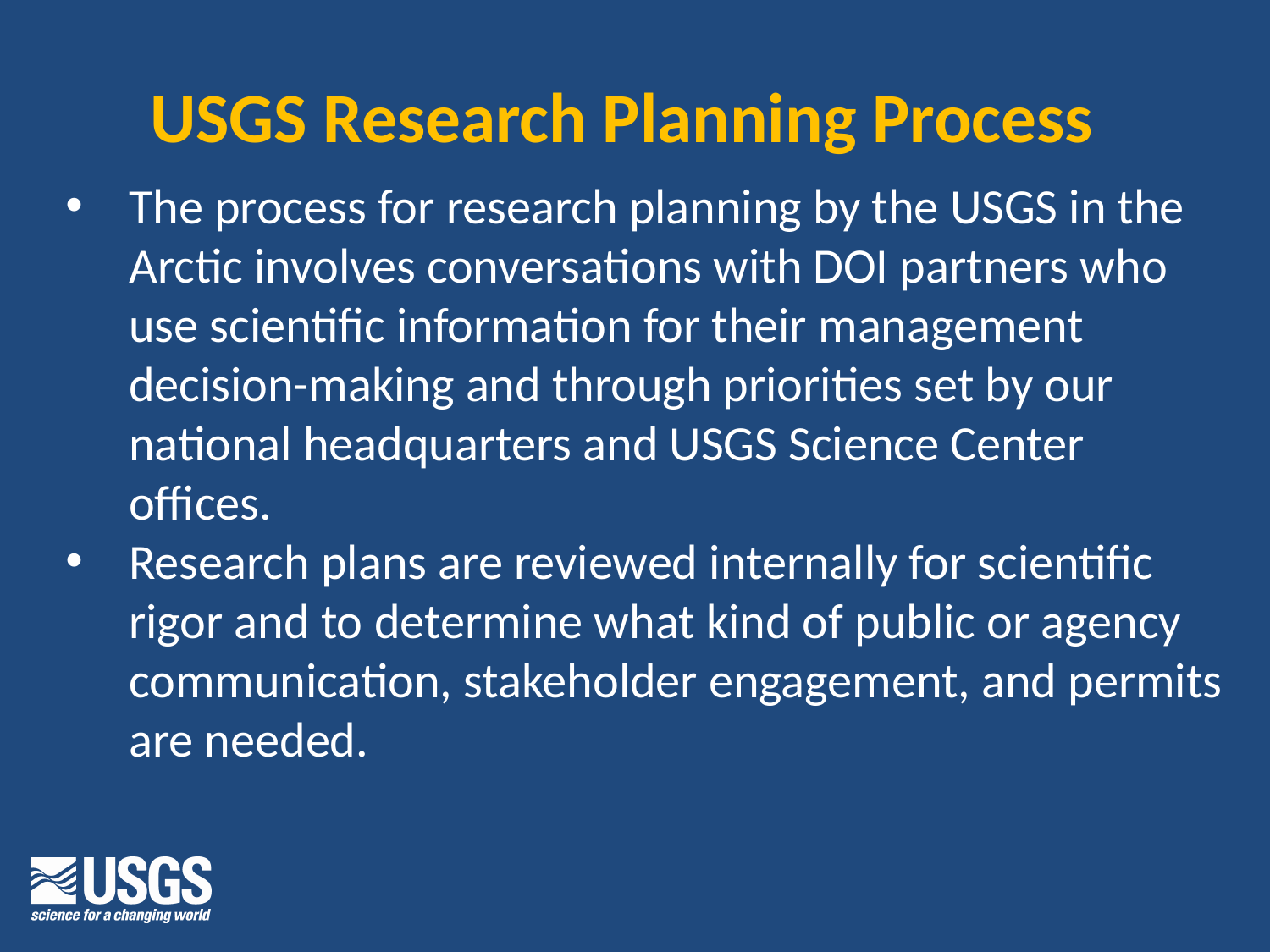

USGS Research Planning Process
The process for research planning by the USGS in the Arctic involves conversations with DOI partners who use scientific information for their management decision-making and through priorities set by our national headquarters and USGS Science Center offices.
Research plans are reviewed internally for scientific rigor and to determine what kind of public or agency communication, stakeholder engagement, and permits are needed.